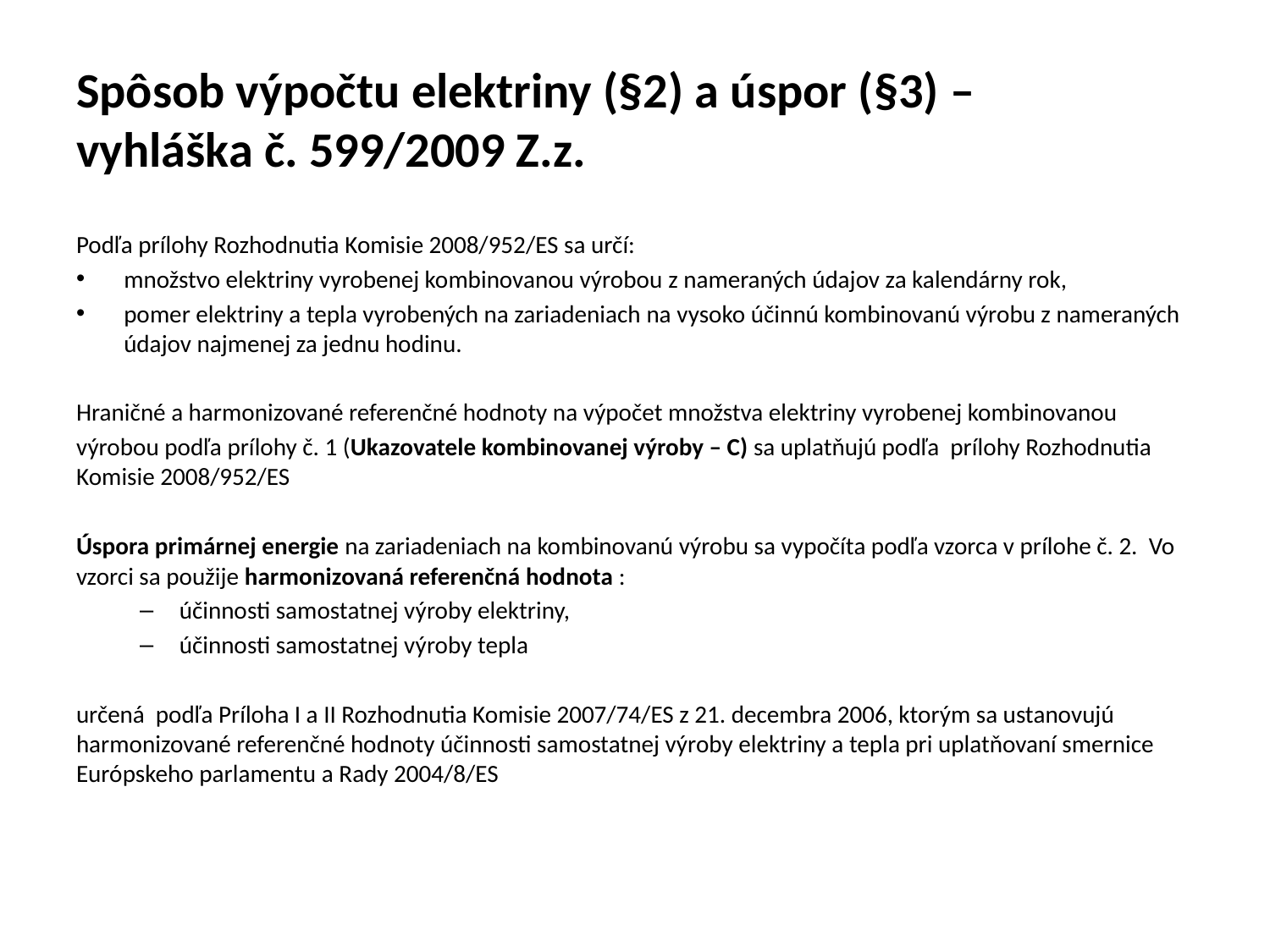

# Spôsob výpočtu elektriny (§2) a úspor (§3) – vyhláška č. 599/2009 Z.z.
Podľa prílohy Rozhodnutia Komisie 2008/952/ES sa určí:
množstvo elektriny vyrobenej kombinovanou výrobou z nameraných údajov za kalendárny rok,
pomer elektriny a tepla vyrobených na zariadeniach na vysoko účinnú kombinovanú výrobu z nameraných údajov najmenej za jednu hodinu.

Hraničné a harmonizované referenčné hodnoty na výpočet množstva elektriny vyrobenej kombinovanou
výrobou podľa prílohy č. 1 (Ukazovatele kombinovanej výroby – C) sa uplatňujú podľa  prílohy Rozhodnutia Komisie 2008/952/ES

Úspora primárnej energie na zariadeniach na kombinovanú výrobu sa vypočíta podľa vzorca v prílohe č. 2.  Vo vzorci sa použije harmonizovaná referenčná hodnota :
účinnosti samostatnej výroby elektriny,
účinnosti samostatnej výroby tepla

určená  podľa Príloha I a II Rozhodnutia Komisie 2007/74/ES z 21. decembra 2006, ktorým sa ustanovujú harmonizované referenčné hodnoty účinnosti samostatnej výroby elektriny a tepla pri uplatňovaní smernice Európskeho parlamentu a Rady 2004/8/ES